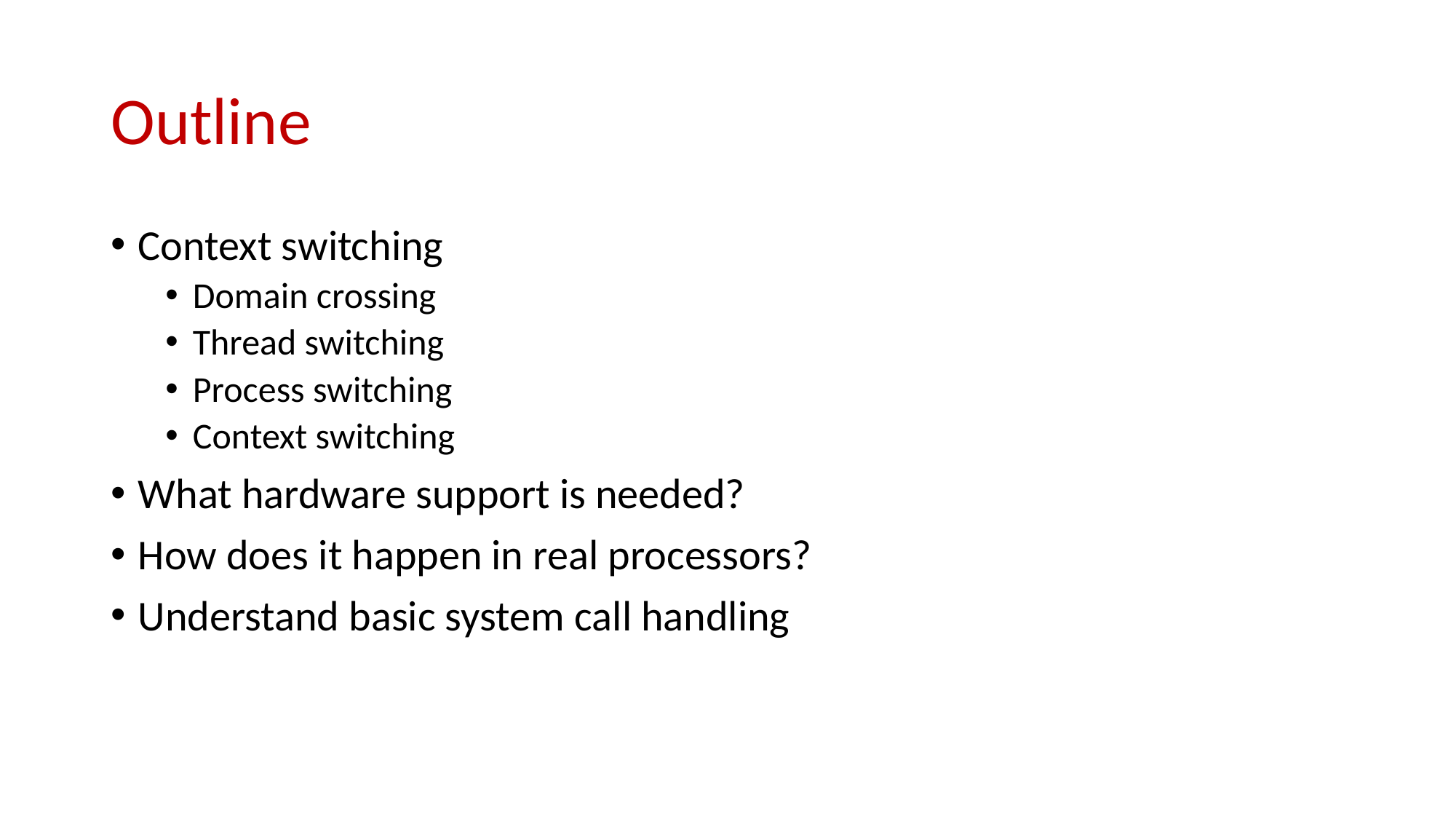

# Outline
Context switching
Domain crossing
Thread switching
Process switching
Context switching
What hardware support is needed?
How does it happen in real processors?
Understand basic system call handling